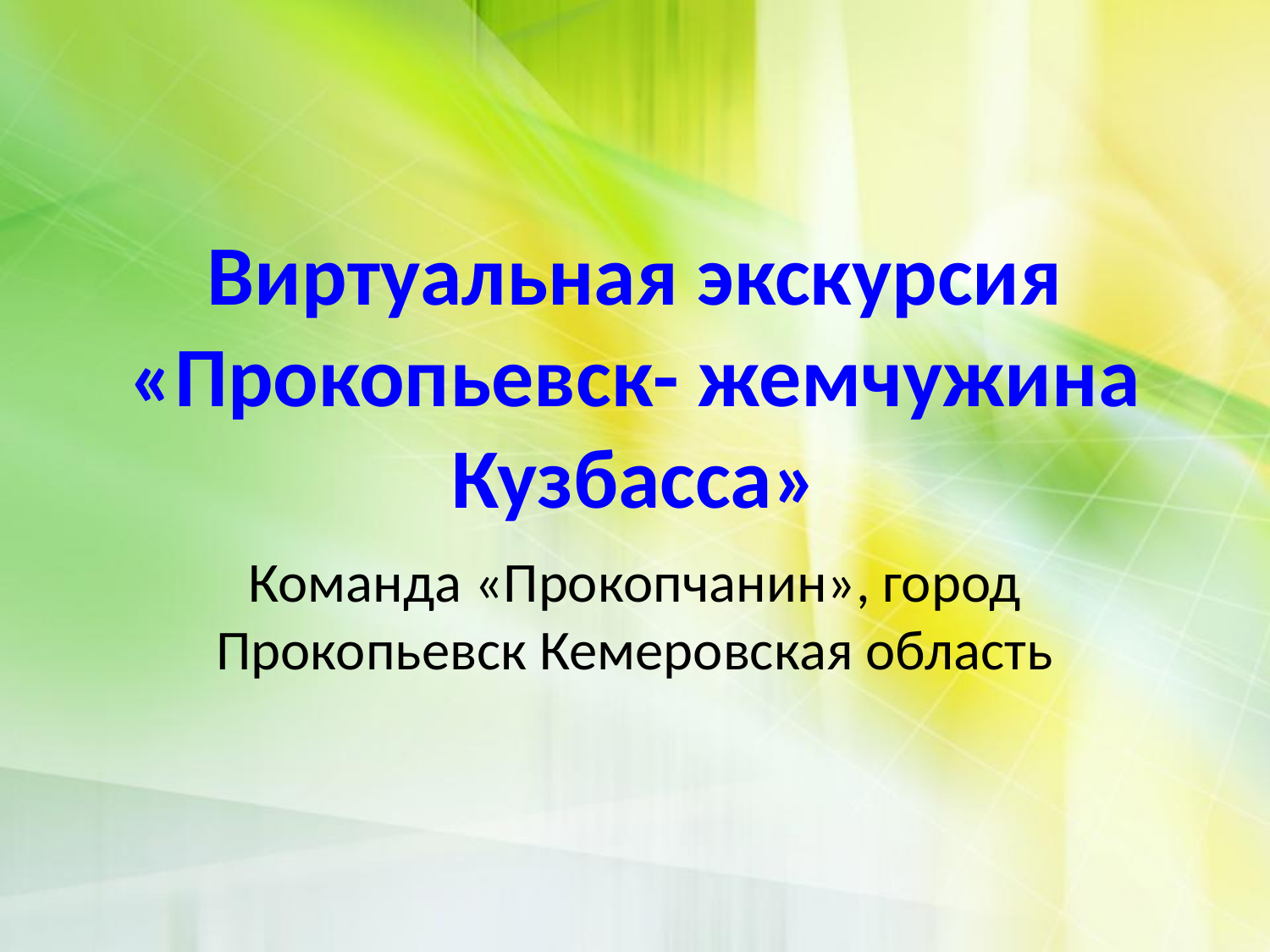

# Виртуальная экскурсия «Прокопьевск- жемчужина Кузбасса»
Команда «Прокопчанин», город Прокопьевск Кемеровская область